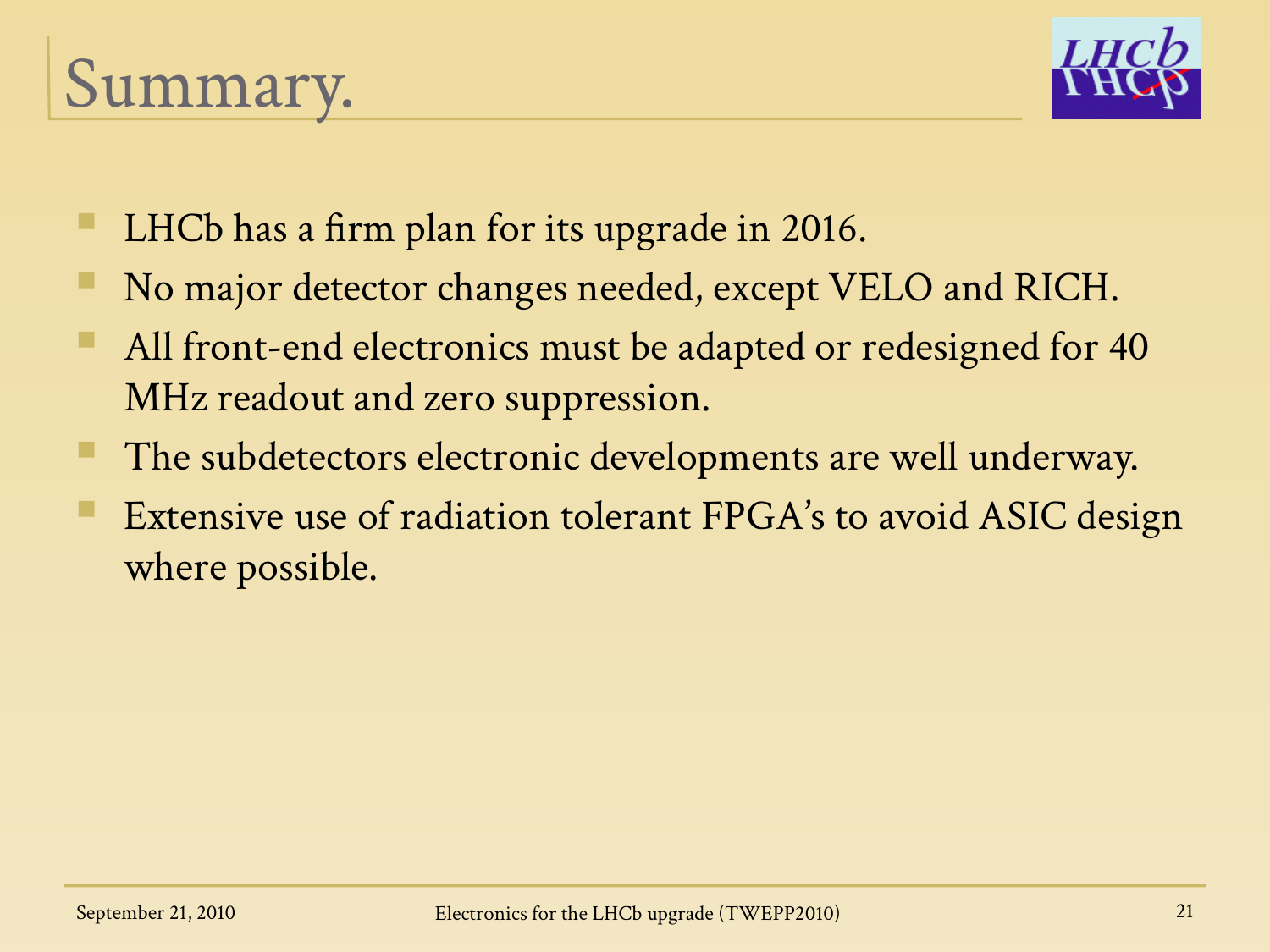

# Summary.
LHCb has a firm plan for its upgrade in 2016.
No major detector changes needed, except VELO and RICH.
All front-end electronics must be adapted or redesigned for 40 MHz readout and zero suppression.
The subdetectors electronic developments are well underway.
Extensive use of radiation tolerant FPGA’s to avoid ASIC design where possible.

Electronics for the LHCb upgrade (TWEPP2010)
September 21, 2010
21